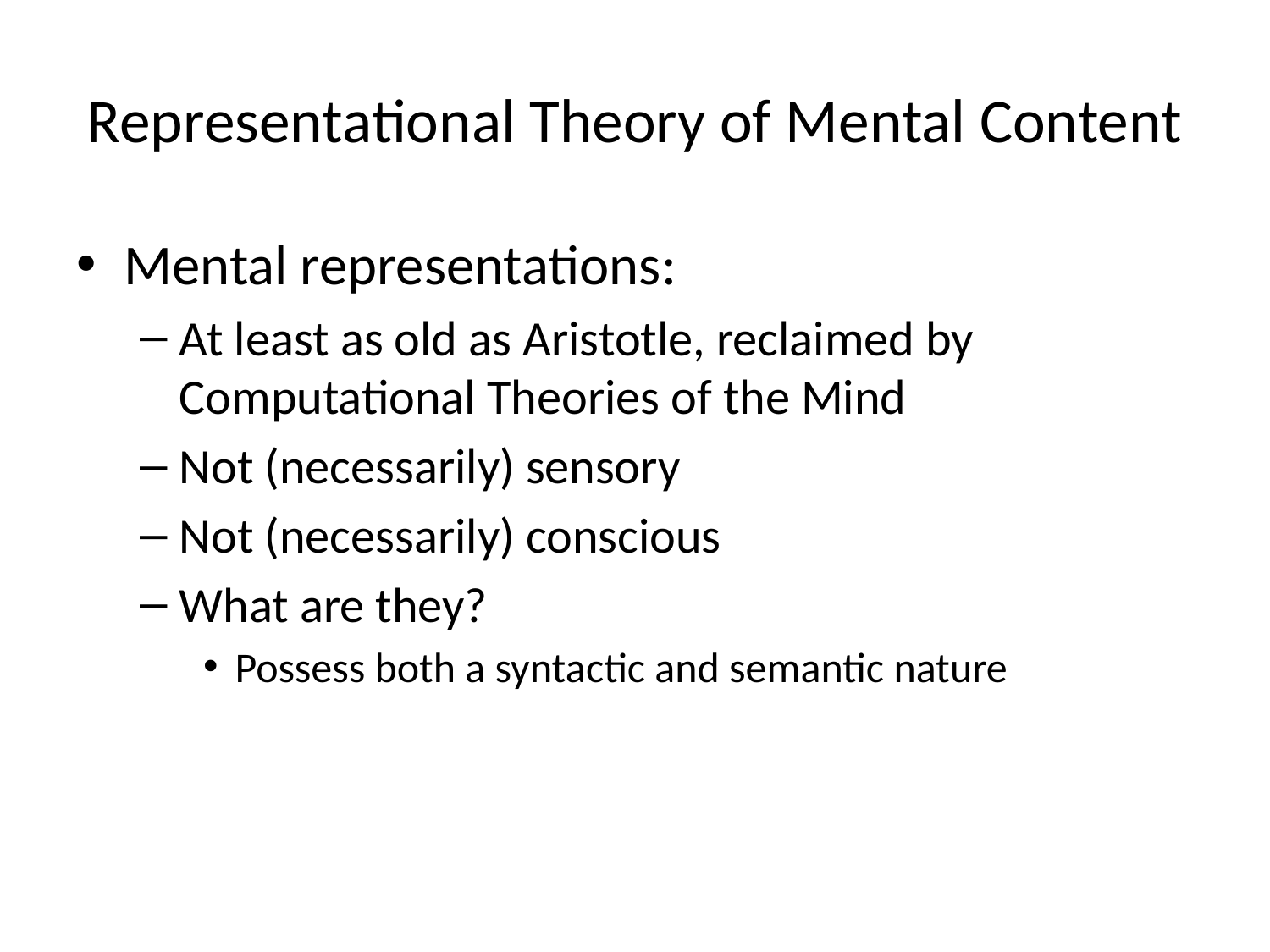

# Representational Theory of Mental Content
Mental representations:
At least as old as Aristotle, reclaimed by Computational Theories of the Mind
Not (necessarily) sensory
Not (necessarily) conscious
What are they?
Possess both a syntactic and semantic nature